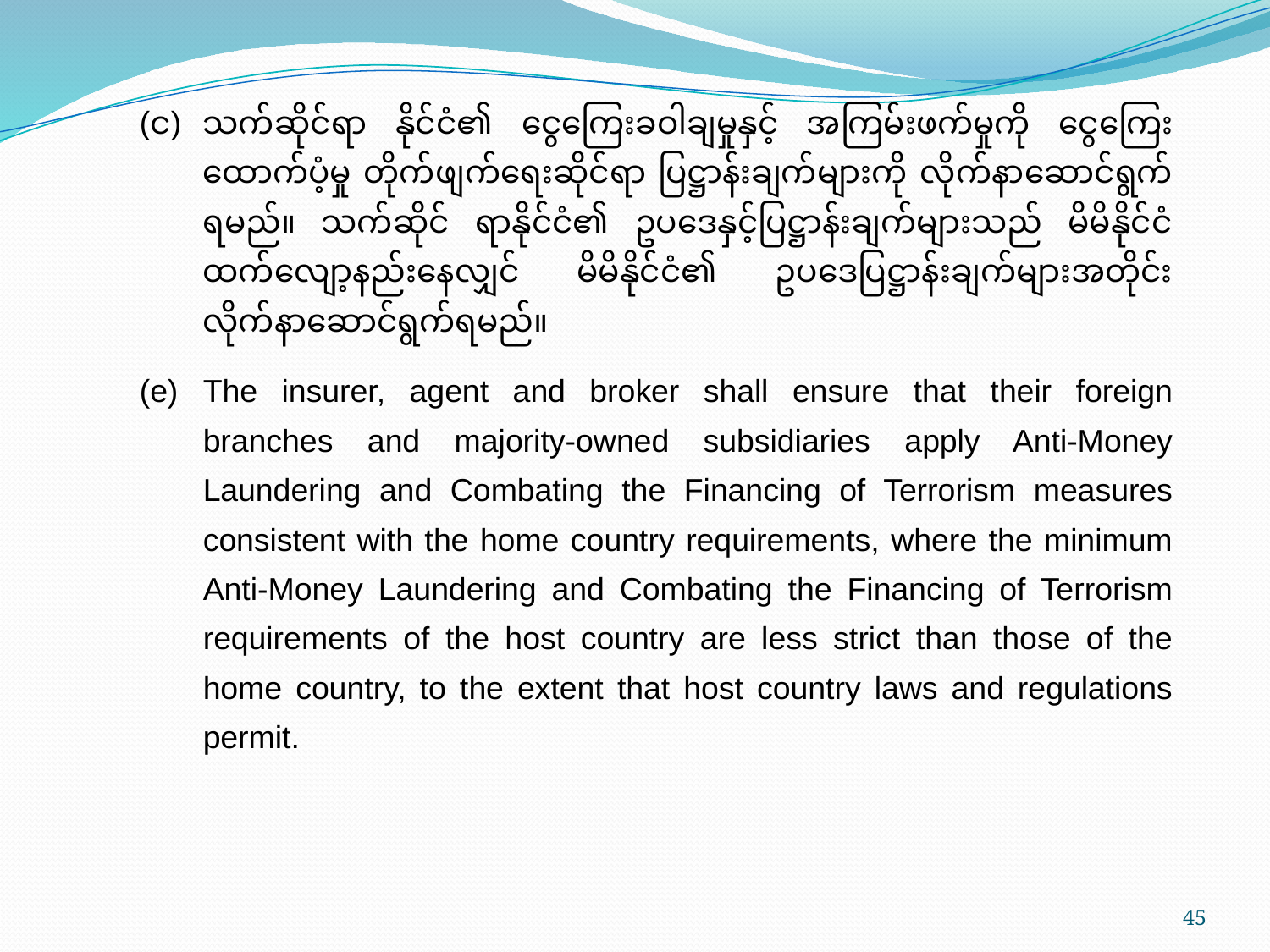

(င)	သက်ဆိုင်ရာ နိုင်ငံ၏ ငွေကြေးခဝါချမှုနှင့် အကြမ်းဖက်မှုကို ငွေကြေးထောက်ပံ့မှု တိုက်ဖျက်ရေးဆိုင်ရာ ပြဋ္ဌာန်းချက်များကို လိုက်နာဆောင်ရွက်ရမည်။ သက်ဆိုင် ရာနိုင်ငံ၏ ဥပဒေနှင့်ပြဋ္ဌာန်းချက်များသည် မိမိနိုင်ငံထက်လျော့နည်းနေလျှင် မိမိနိုင်ငံ၏ ဥပဒေပြဋ္ဌာန်းချက်များအတိုင်း လိုက်နာဆောင်ရွက်ရမည်။
(e)	The insurer, agent and broker shall ensure that their foreign branches and majority-owned subsidiaries apply Anti-Money Laundering and Combating the Financing of Terrorism measures consistent with the home country requirements, where the minimum Anti-Money Laundering and Combating the Financing of Terrorism requirements of the host country are less strict than those of the home country, to the extent that host country laws and regulations permit.
45